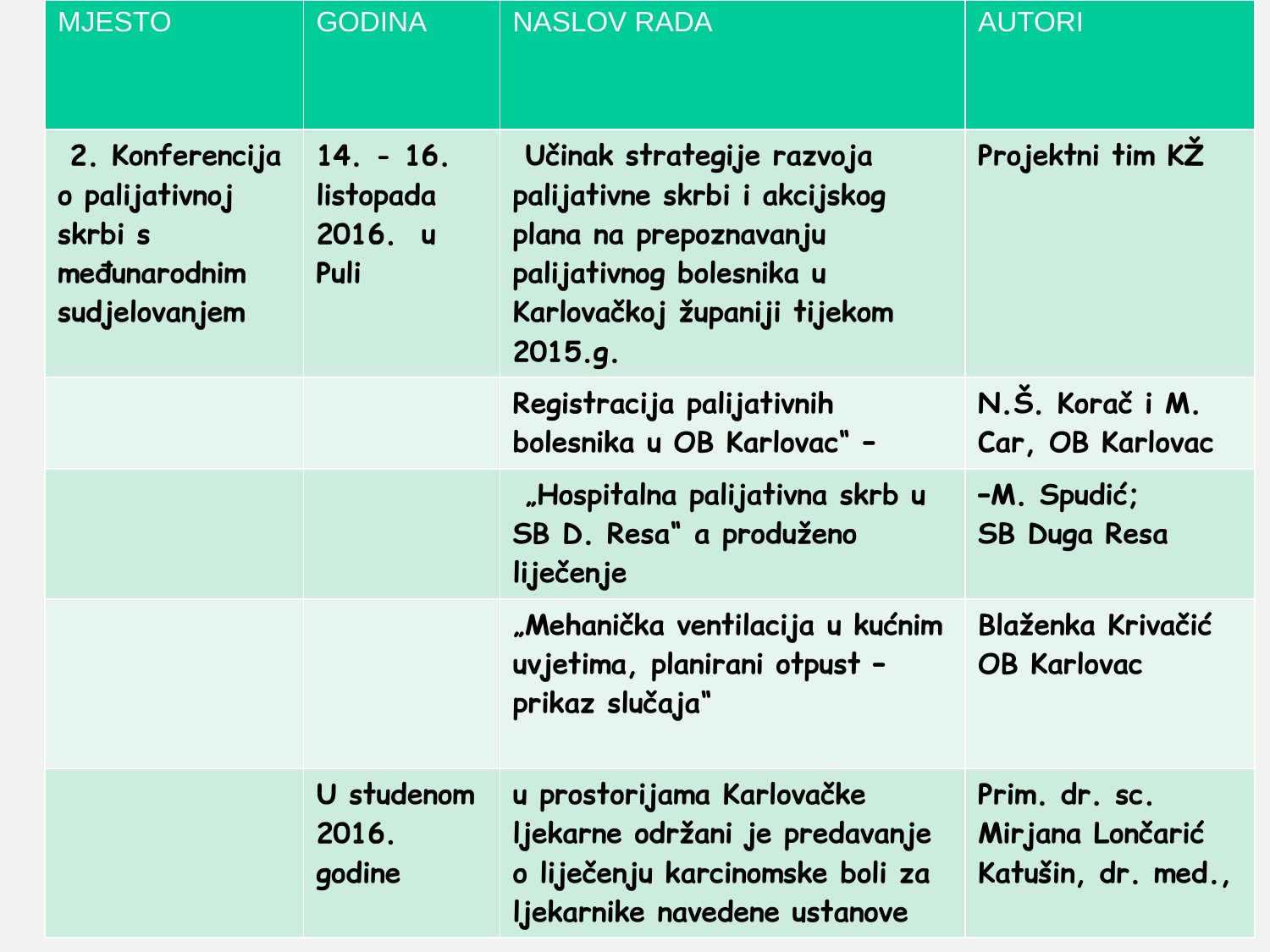

| MJESTO | GODINA | NASLOV RADA | AUTORI |
| --- | --- | --- | --- |
| 2. Konferencija o palijativnoj skrbi s međunarodnim sudjelovanjem | 14. - 16. listopada 2016. u Puli | Učinak strategije razvoja palijativne skrbi i akcijskog plana na prepoznavanju palijativnog bolesnika u Karlovačkoj županiji tijekom 2015.g. | Projektni tim KŽ |
|  |  | Registracija palijativnih bolesnika u OB Karlovac“ – | N.Š. Korač i M. Car, OB Karlovac |
|  |  | „Hospitalna palijativna skrb u SB D. Resa“ a produženo liječenje | –M. Spudić; SB Duga Resa |
|  |  | „Mehanička ventilacija u kućnim uvjetima, planirani otpust – prikaz slučaja“ | Blaženka Krivačić OB Karlovac |
|  | U studenom 2016. godine | u prostorijama Karlovačke ljekarne održani je predavanje o liječenju karcinomske boli za ljekarnike navedene ustanove | Prim. dr. sc. Mirjana Lončarić Katušin, dr. med., |